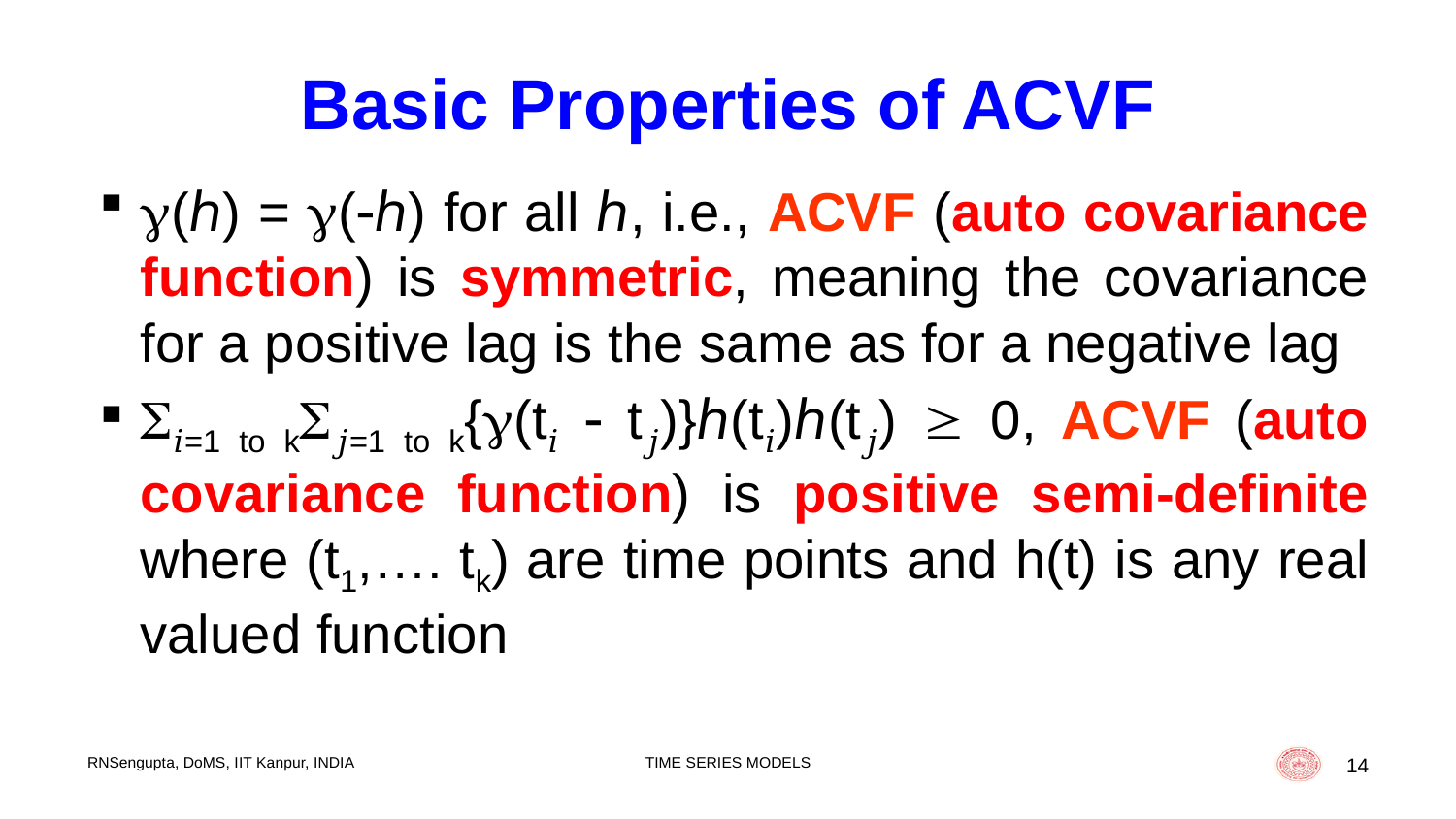

# Basic Properties of ACVF

γ(ℎ) = γ(−ℎ) for all ℎ, i.e., ACVF (auto covariance function) is symmetric, meaning the covariance for a positive lag is the same as for a negative lag
Σ𝑖=1 to kΣ𝑗=1 to k{γ(t𝑖 − t𝑗)}ℎ(t𝑖)ℎ(t𝑗) ≥ 0, ACVF (auto covariance function) is positive semi-definite where (t1,…. tk) are time points and h(t) is any real valued function
RNSengupta, DoMS, IIT Kanpur, INDIA
TIME SERIES MODELS
14